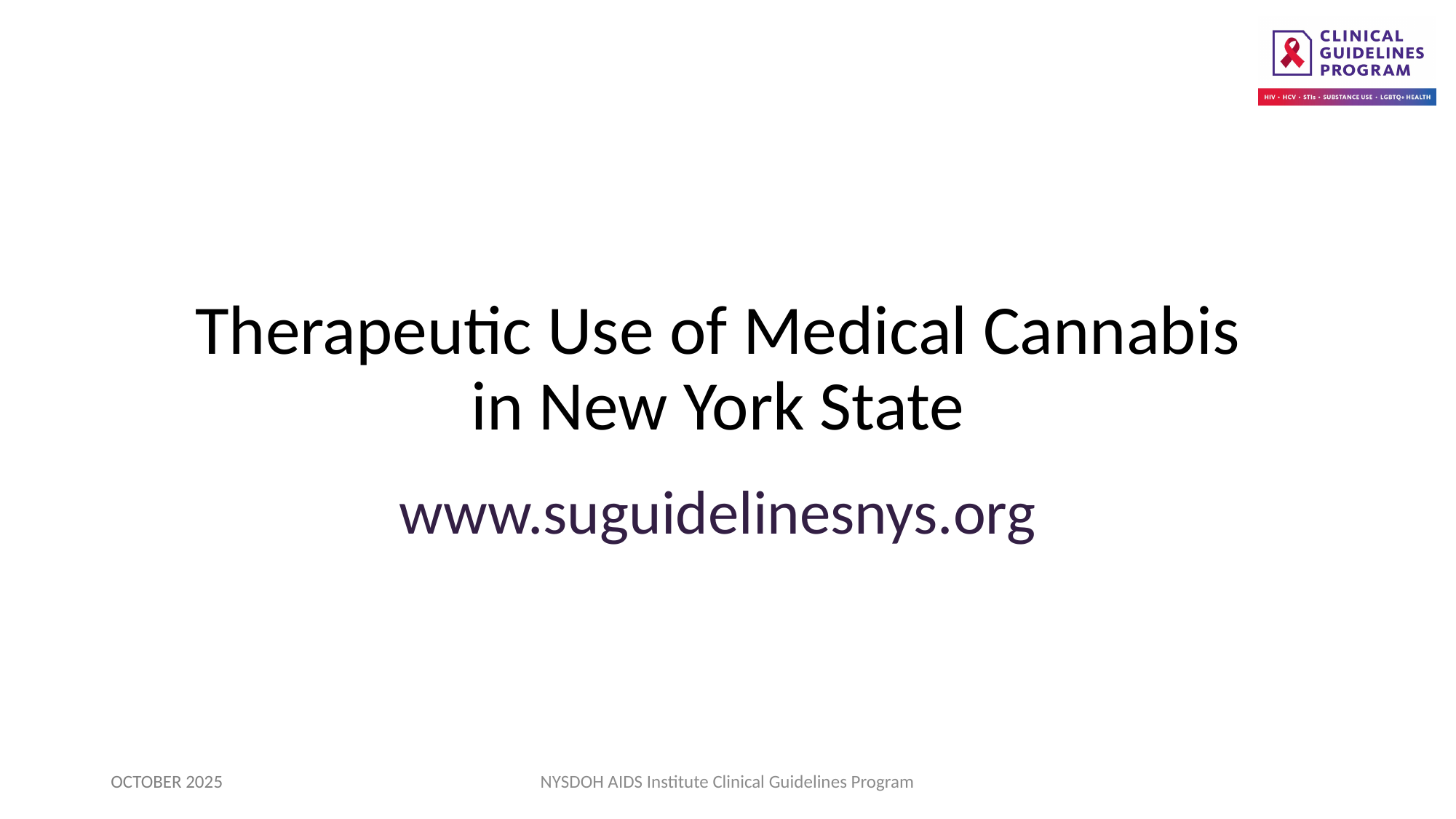

Therapeutic Use of Medical Cannabis in New York State
www.suguidelinesnys.org

OCTOBER 2025
NYSDOH AIDS Institute Clinical Guidelines Program